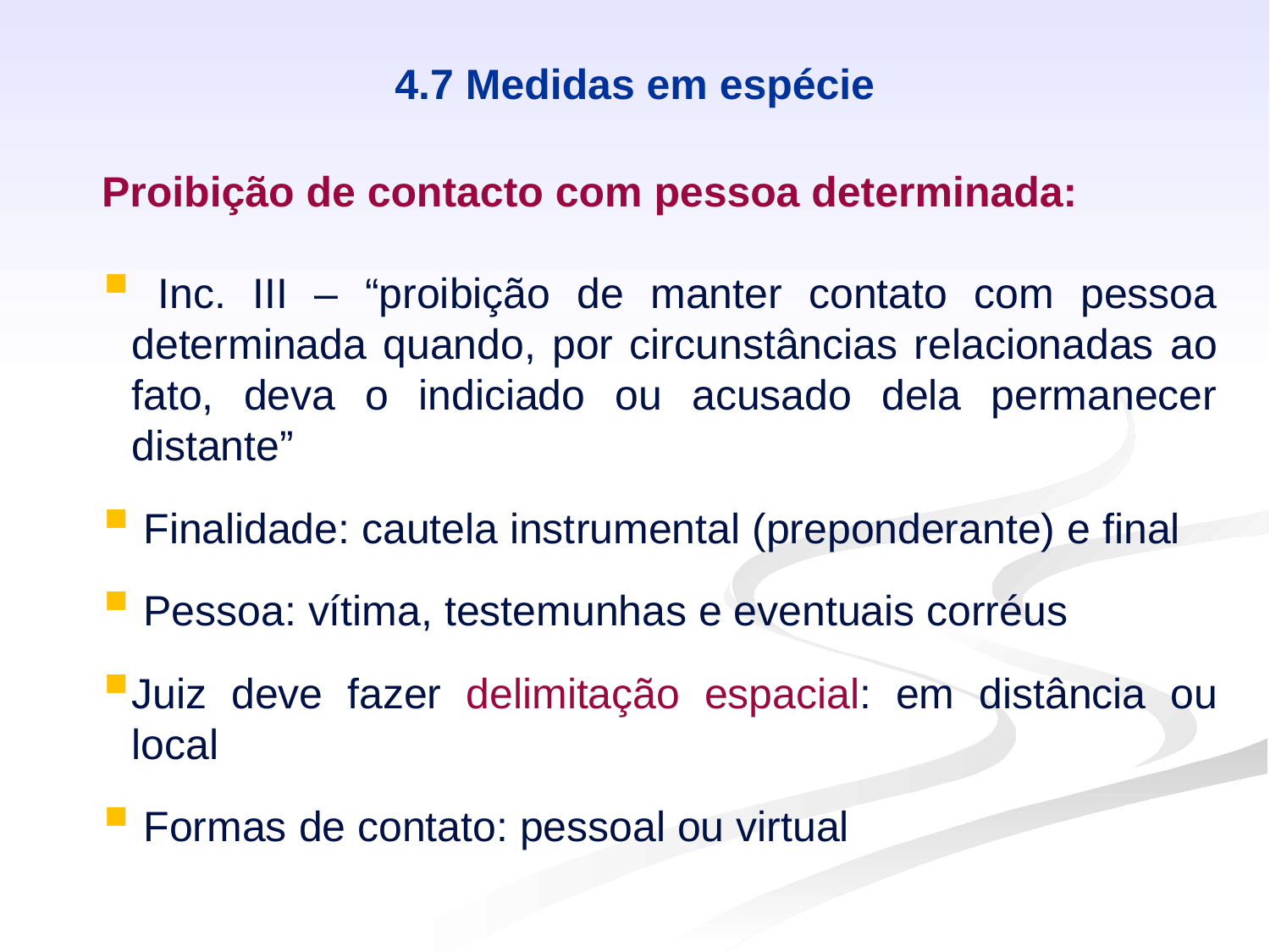

# 4.7 Medidas em espécie
Proibição de contacto com pessoa determinada:

 Inc. III – “proibição de manter contato com pessoa determinada quando, por circunstâncias relacionadas ao fato, deva o indiciado ou acusado dela permanecer distante”
 Finalidade: cautela instrumental (preponderante) e final
 Pessoa: vítima, testemunhas e eventuais corréus
Juiz deve fazer delimitação espacial: em distância ou local
 Formas de contato: pessoal ou virtual